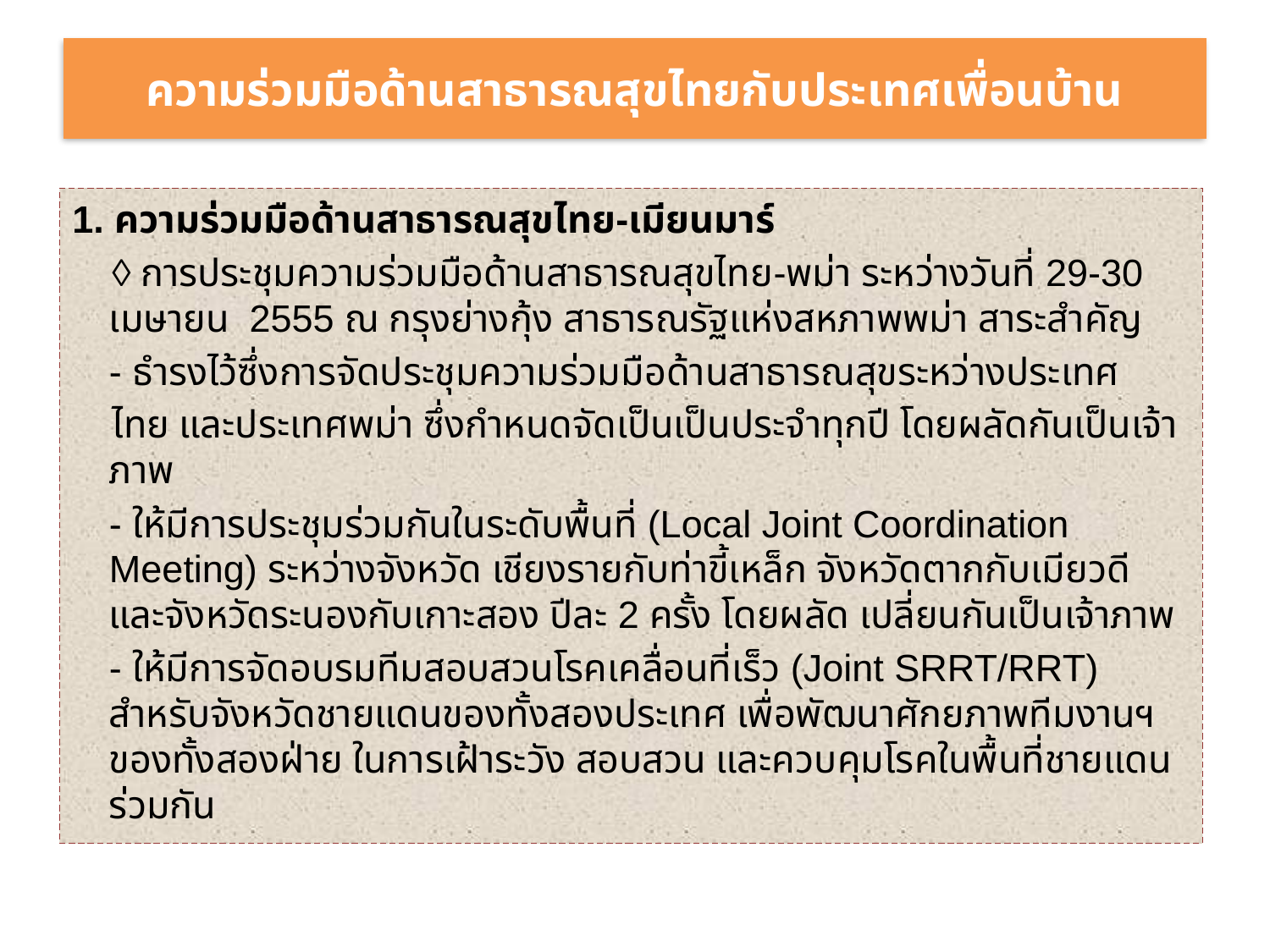

# ความร่วมมือด้านสาธารณสุขไทยกับประเทศเพื่อนบ้าน
1. ความร่วมมือด้านสาธารณสุขไทย-เมียนมาร์
    ◊ การประชุมความร่วมมือด้านสาธารณสุขไทย-พม่า ระหว่างวันที่ 29-30  เมษายน  2555 ณ กรุงย่างกุ้ง สาธารณรัฐแห่งสหภาพพม่า สาระสำคัญ
		- ธำรงไว้ซึ่งการจัดประชุมความร่วมมือด้านสาธารณสุขระหว่างประเทศ
    ไทย และประเทศพม่า ซึ่งกำหนดจัดเป็นเป็นประจำทุกปี โดยผลัดกันเป็นเจ้าภาพ
		- ให้มีการประชุมร่วมกันในระดับพื้นที่ (Local Joint Coordination Meeting) ระหว่างจังหวัด เชียงรายกับท่าขี้เหล็ก จังหวัดตากกับเมียวดี และจังหวัดระนองกับเกาะสอง ปีละ 2 ครั้ง โดยผลัด เปลี่ยนกันเป็นเจ้าภาพ
   		- ให้มีการจัดอบรมทีมสอบสวนโรคเคลื่อนที่เร็ว (Joint SRRT/RRT) สำหรับจังหวัดชายแดนของทั้งสองประเทศ เพื่อพัฒนาศักยภาพทีมงานฯ ของทั้งสองฝ่าย ในการเฝ้าระวัง สอบสวน และควบคุมโรคในพื้นที่ชายแดนร่วมกัน